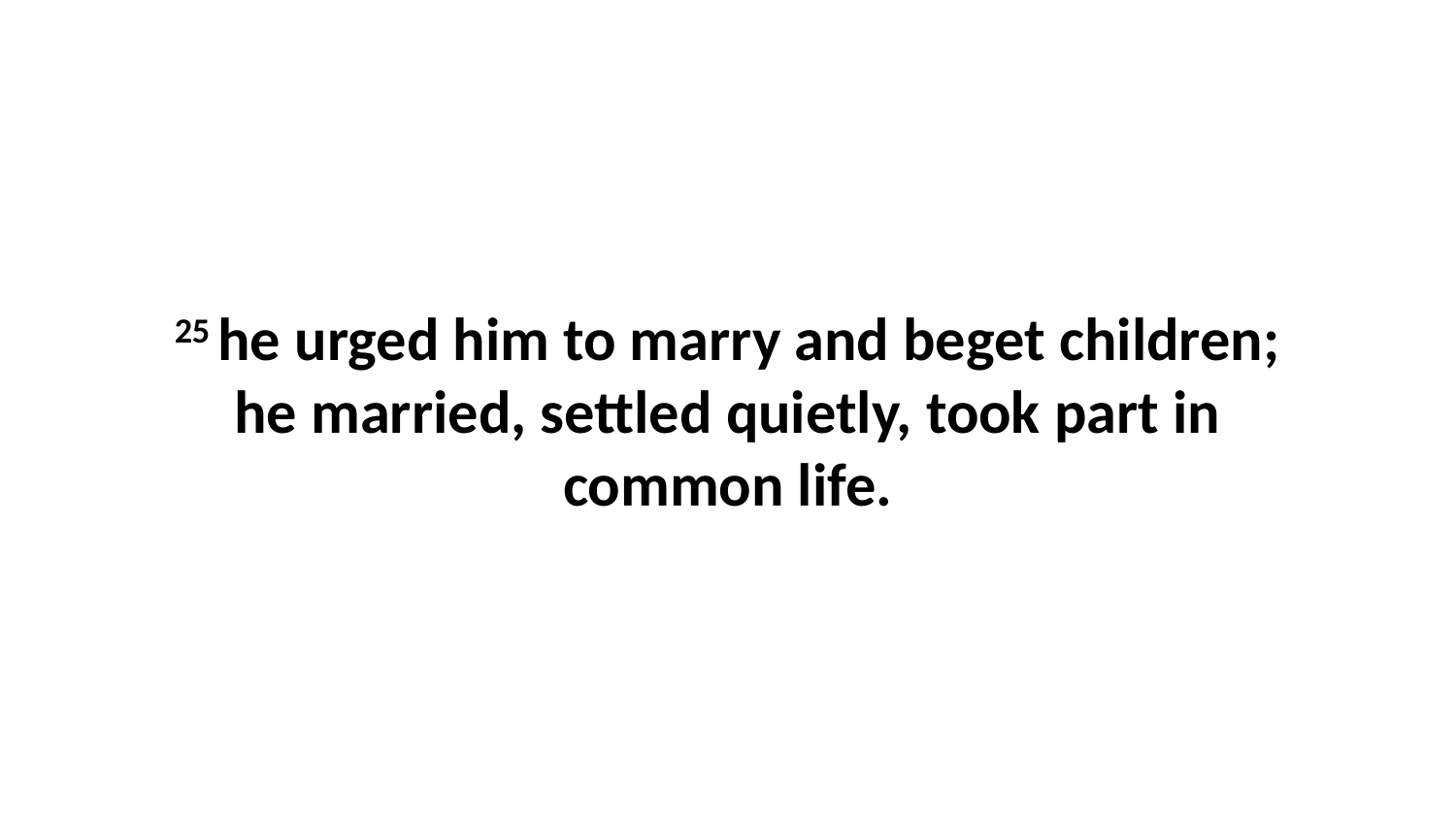

25 he urged him to marry and beget children; he married, settled quietly, took part in common life.